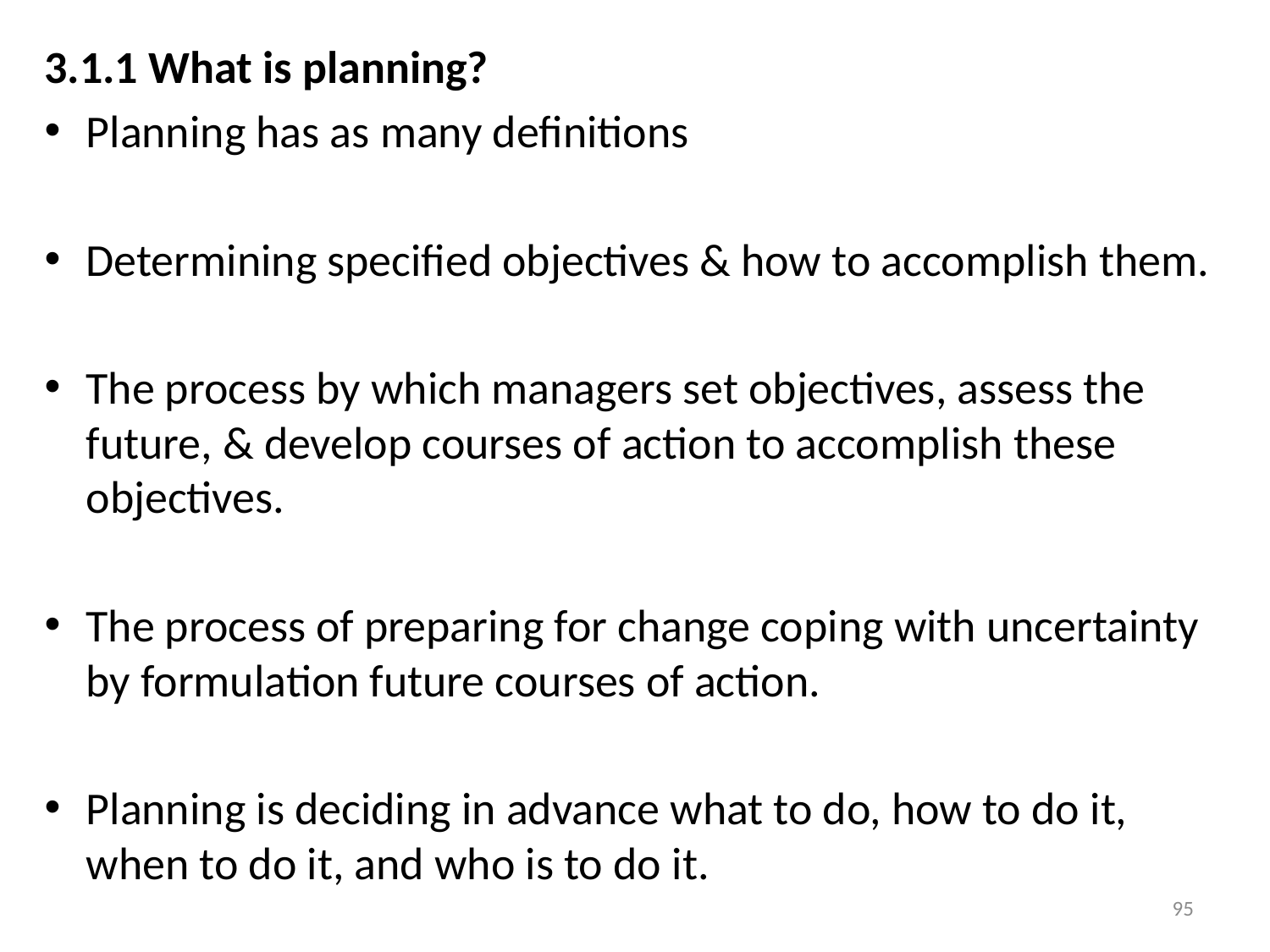

3.1.1 What is planning?
Planning has as many definitions

Determining specified objectives & how to accomplish them.

The process by which managers set objectives, assess the future, & develop courses of action to accomplish these objectives.

The process of preparing for change coping with uncertainty by formulation future courses of action.

Planning is deciding in advance what to do, how to do it, when to do it, and who is to do it.

95